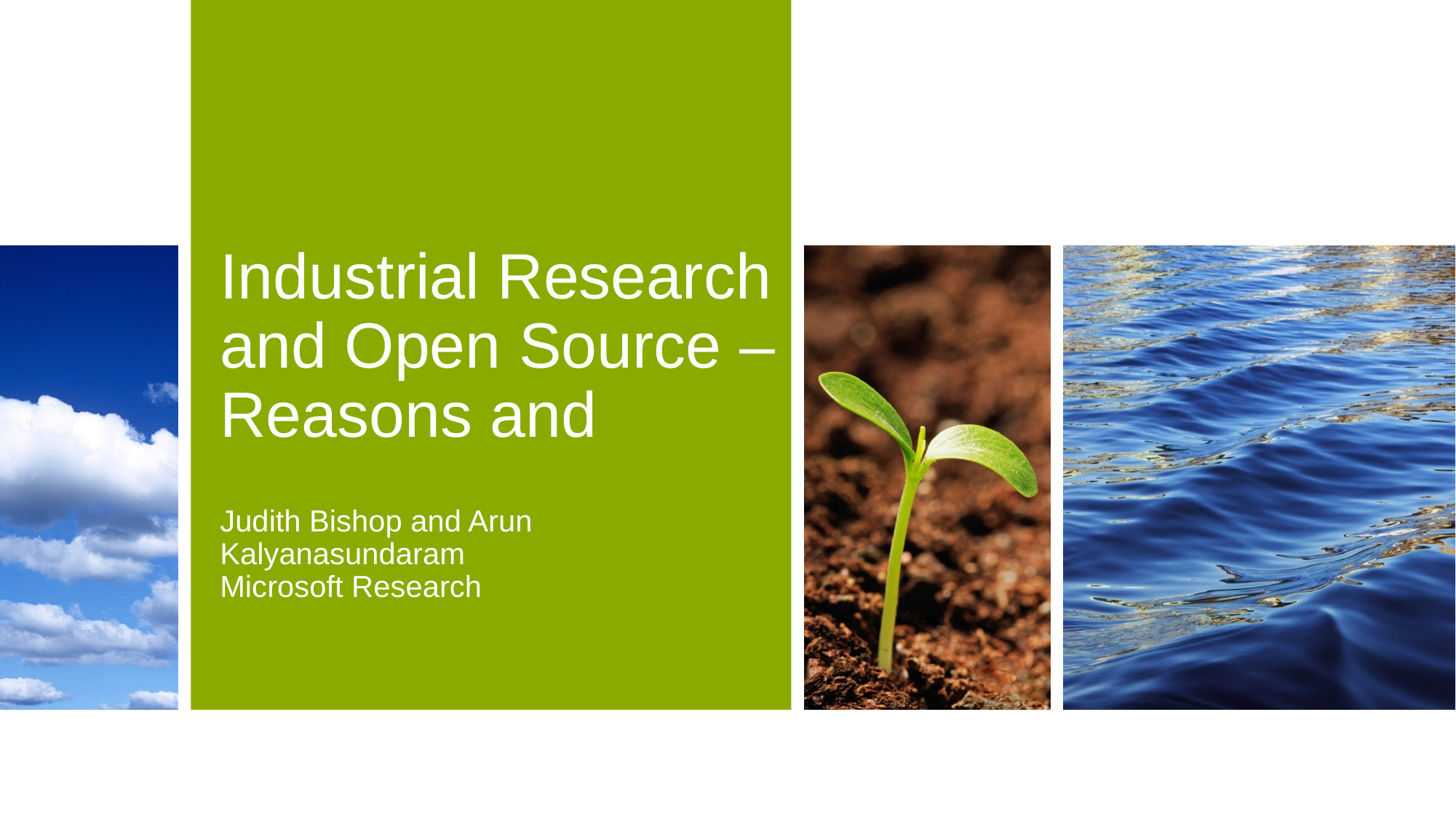

# Industrial Research and Open Source – Reasons and
Judith Bishop and Arun Kalyanasundaram
Microsoft Research